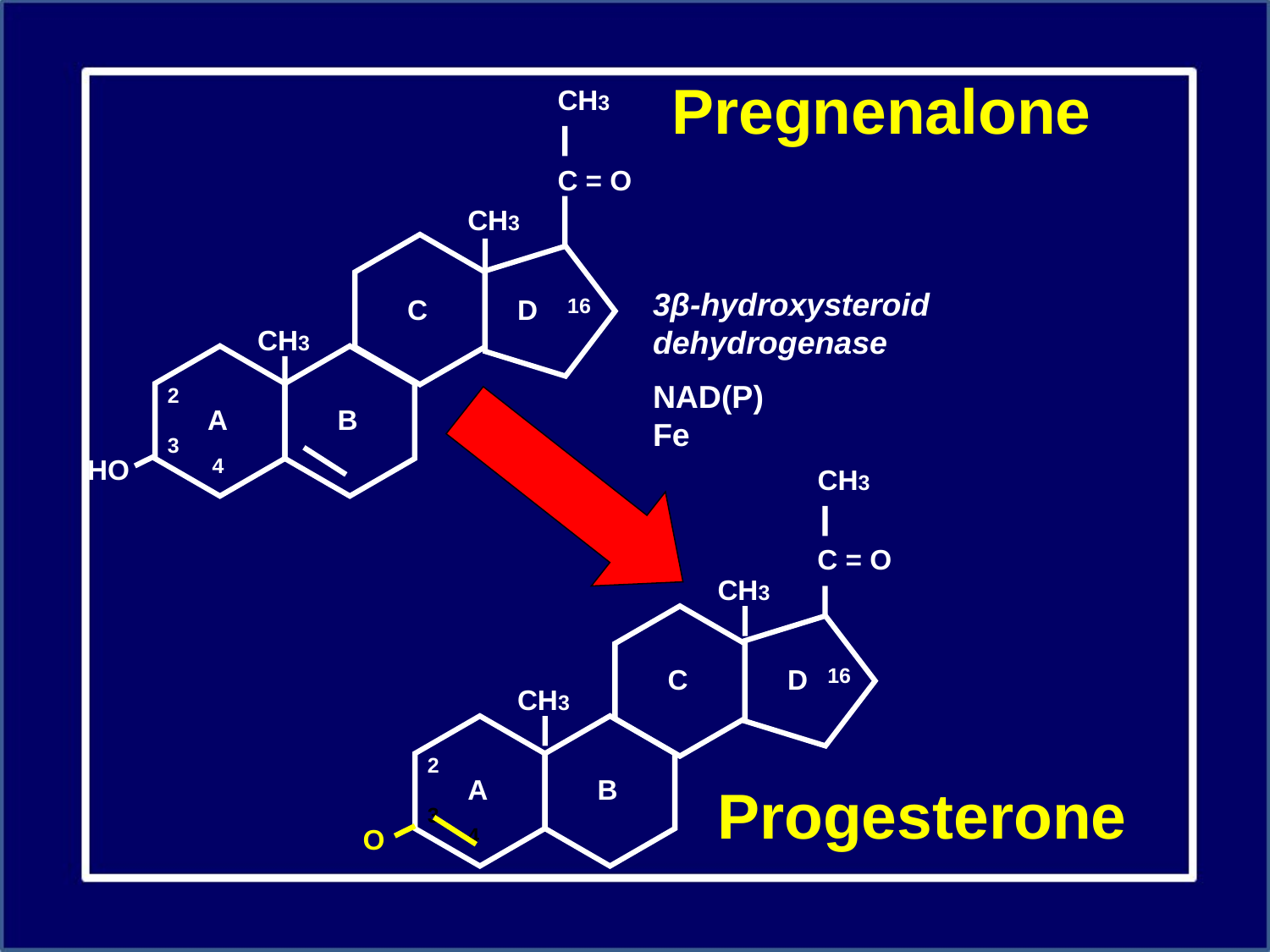

Pregnenalone
CH3

C = O
CH3

3β-hydroxysteroid dehydrogenase
NAD(P)                    Fe
C
D
16
CH3

2
A
B
3

HO
4

CH3

C = O
CH3

C
D
16
CH3

2
A
B
Progesterone
3
  O

4